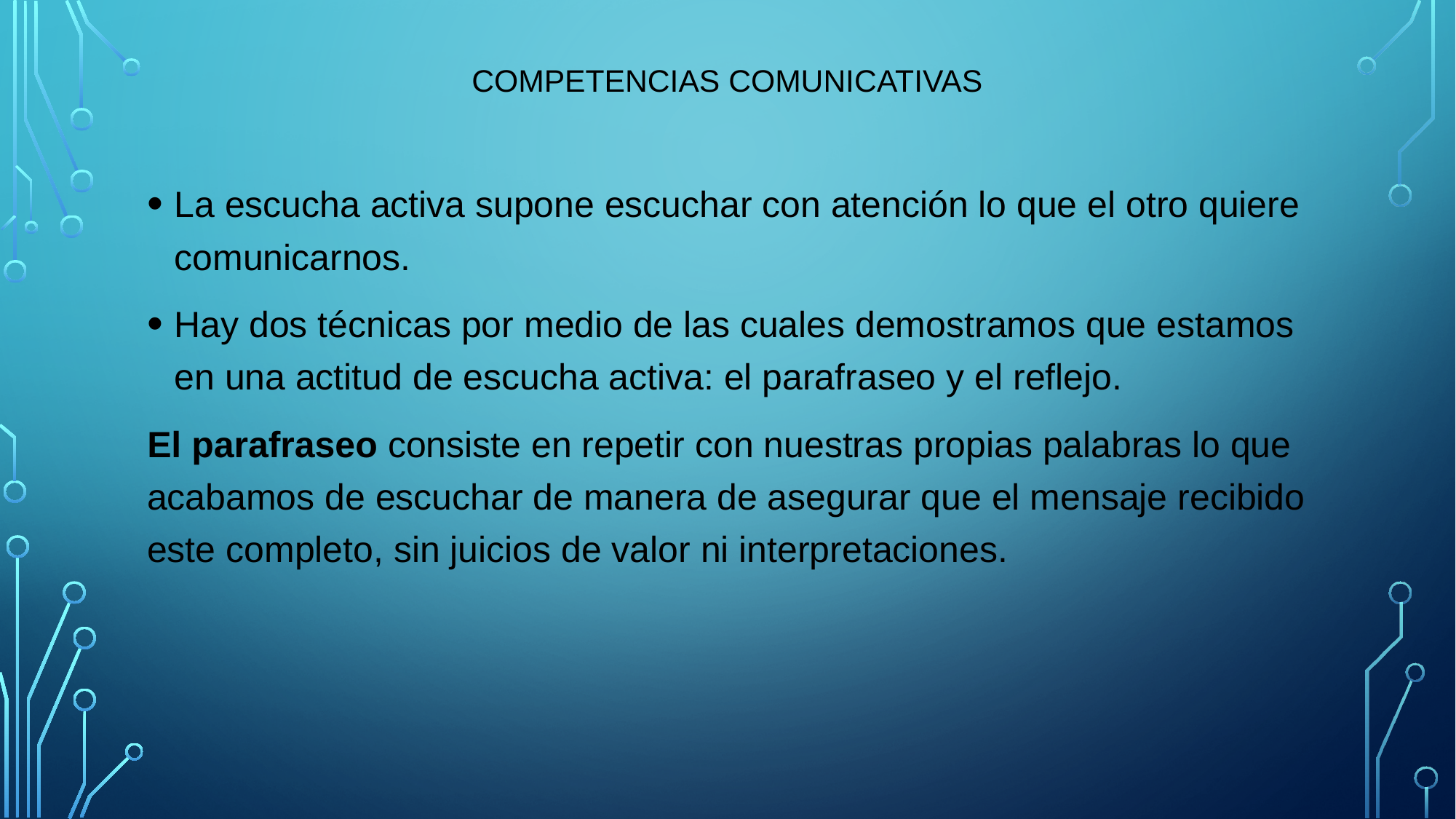

# Competencias comunicativas
La escucha activa supone escuchar con atención lo que el otro quiere comunicarnos.
Hay dos técnicas por medio de las cuales demostramos que estamos en una actitud de escucha activa: el parafraseo y el reflejo.
El parafraseo consiste en repetir con nuestras propias palabras lo que acabamos de escuchar de manera de asegurar que el mensaje recibido este completo, sin juicios de valor ni interpretaciones.